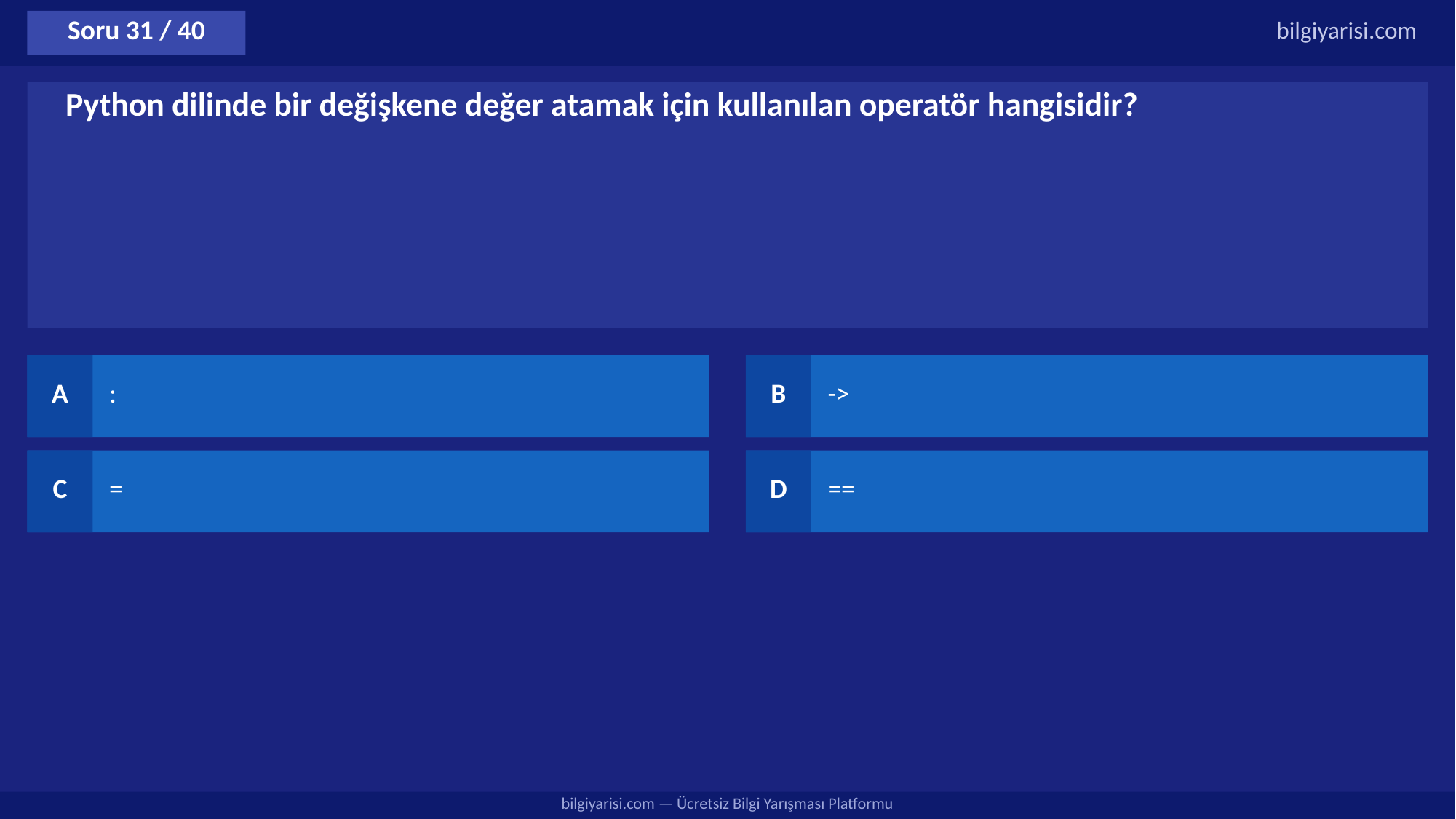

Soru 31 / 40
bilgiyarisi.com

Python dilinde bir değişkene değer atamak için kullanılan operatör hangisidir?

A
:

B
->

C
=

D
==
bilgiyarisi.com — Ücretsiz Bilgi Yarışması Platformu